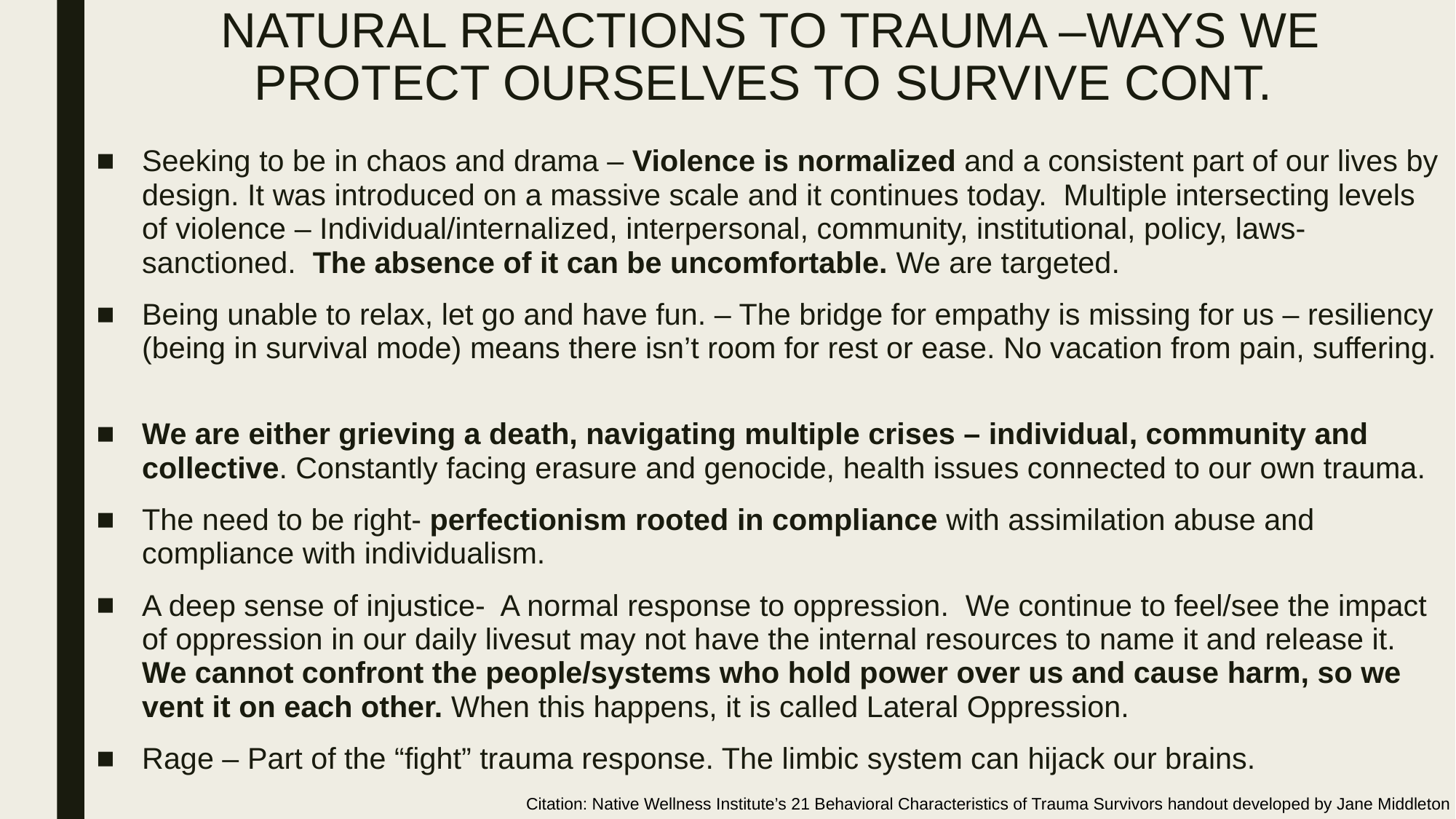

# NATURAL REACTIONS TO TRAUMA –WAYS WE PROTECT OURSELVES TO SURVIVE CONT.
Seeking to be in chaos and drama – Violence is normalized and a consistent part of our lives by design. It was introduced on a massive scale and it continues today.  Multiple intersecting levels of violence – Individual/internalized, interpersonal, community, institutional, policy, laws- sanctioned.  The absence of it can be uncomfortable. We are targeted.
Being unable to relax, let go and have fun. – The bridge for empathy is missing for us – resiliency (being in survival mode) means there isn’t room for rest or ease. No vacation from pain, suffering.
We are either grieving a death, navigating multiple crises – individual, community and collective. Constantly facing erasure and genocide, health issues connected to our own trauma.
The need to be right- perfectionism rooted in compliance with assimilation abuse and compliance with individualism.
A deep sense of injustice-  A normal response to oppression.  We continue to feel/see the impact of oppression in our daily livesut may not have the internal resources to name it and release it.  We cannot confront the people/systems who hold power over us and cause harm, so we vent it on each other. When this happens, it is called Lateral Oppression.
Rage – Part of the “fight” trauma response. The limbic system can hijack our brains.

Citation: Native Wellness Institute’s 21 Behavioral Characteristics of Trauma Survivors handout developed by Jane Middleton Moz